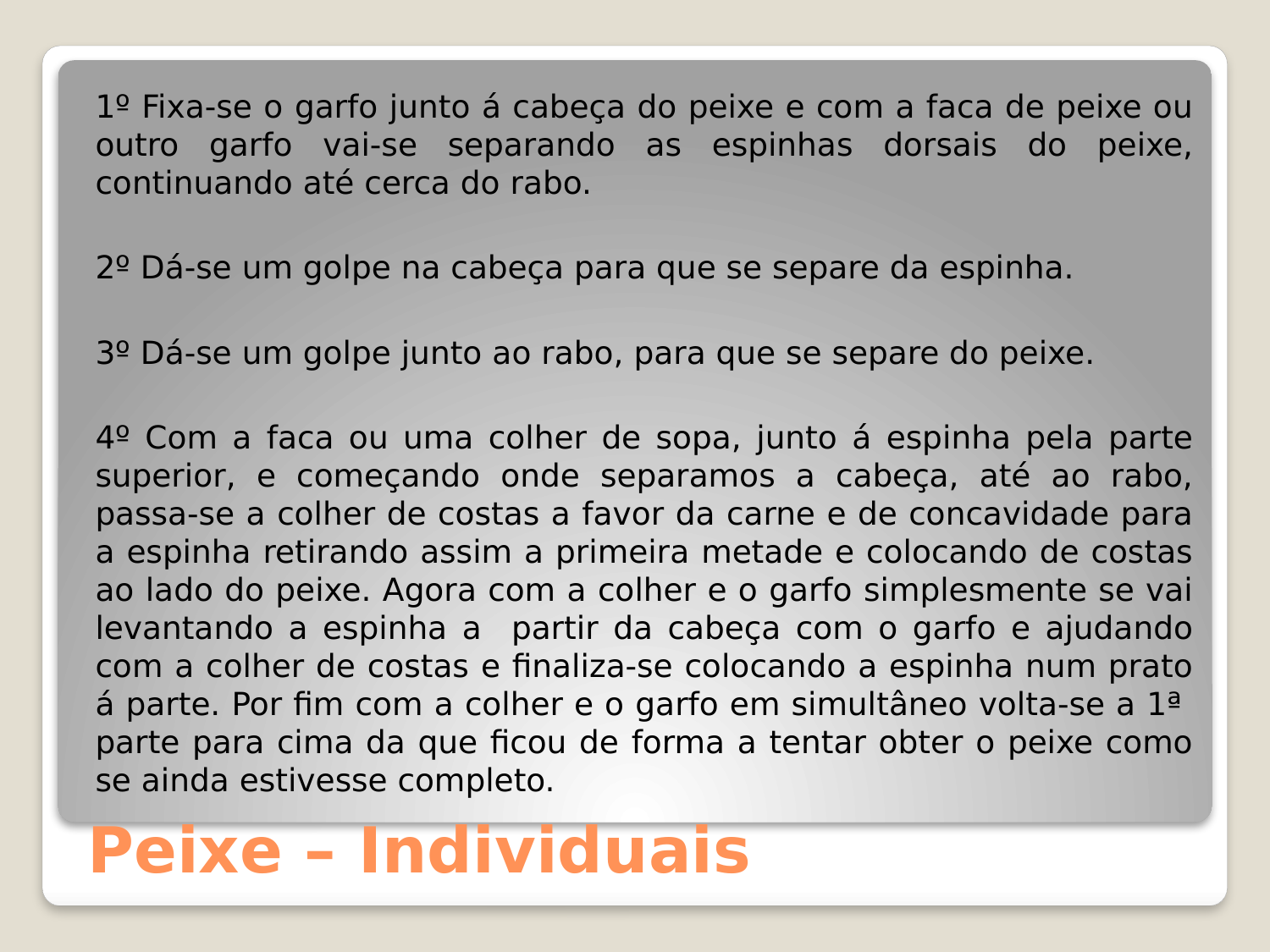

1º Fixa-se o garfo junto á cabeça do peixe e com a faca de peixe ou outro garfo vai-se separando as espinhas dorsais do peixe, continuando até cerca do rabo.

2º Dá-se um golpe na cabeça para que se separe da espinha.

3º Dá-se um golpe junto ao rabo, para que se separe do peixe.

4º Com a faca ou uma colher de sopa, junto á espinha pela parte superior, e começando onde separamos a cabeça, até ao rabo, passa-se a colher de costas a favor da carne e de concavidade para a espinha retirando assim a primeira metade e colocando de costas ao lado do peixe. Agora com a colher e o garfo simplesmente se vai levantando a espinha a  partir da cabeça com o garfo e ajudando com a colher de costas e finaliza-se colocando a espinha num prato á parte. Por fim com a colher e o garfo em simultâneo volta-se a 1ª  parte para cima da que ficou de forma a tentar obter o peixe como se ainda estivesse completo.
# Peixe – Individuais